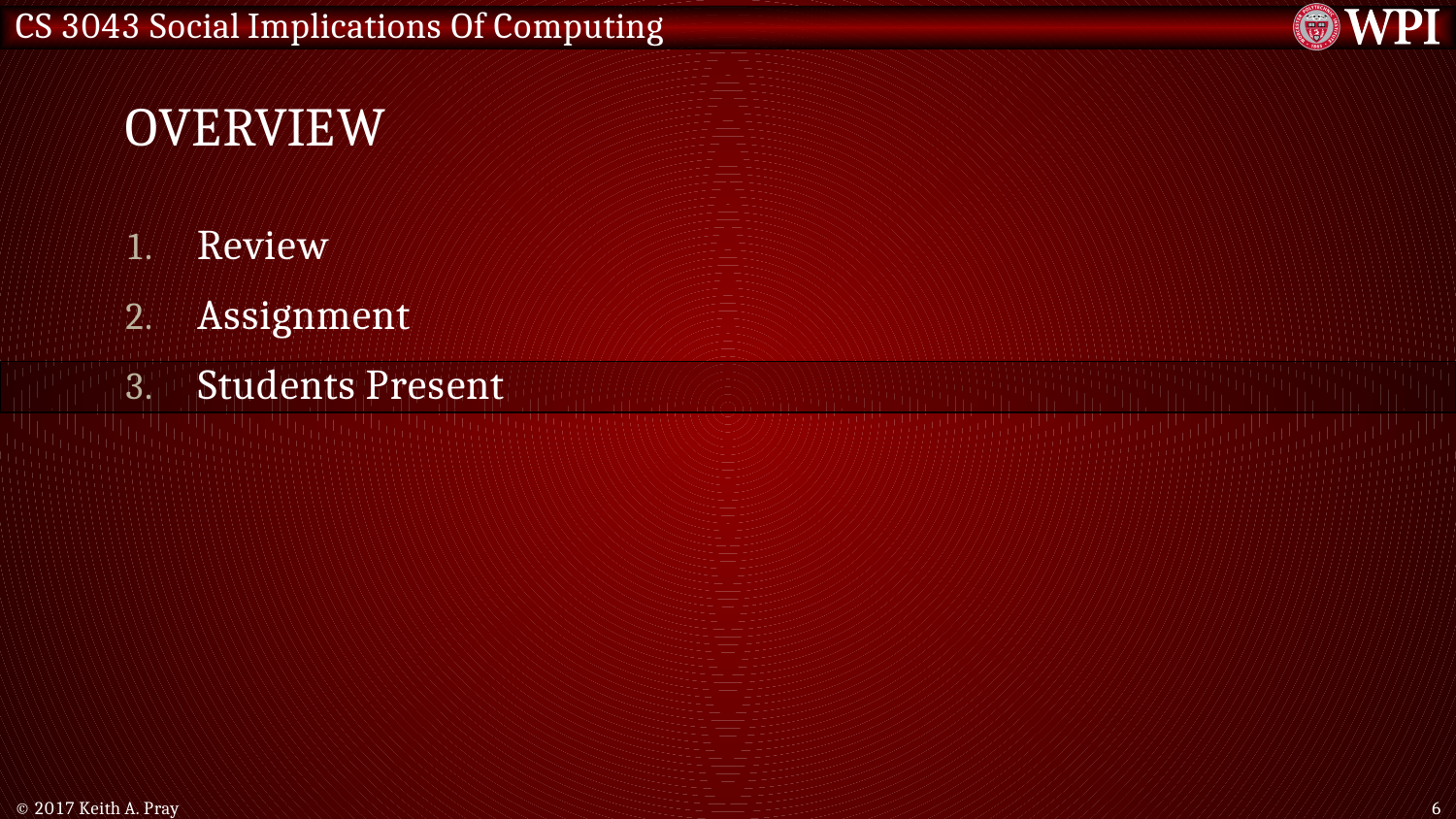

# Overview
Review
Assignment
Students Present

© 2017 Keith A. Pray
6